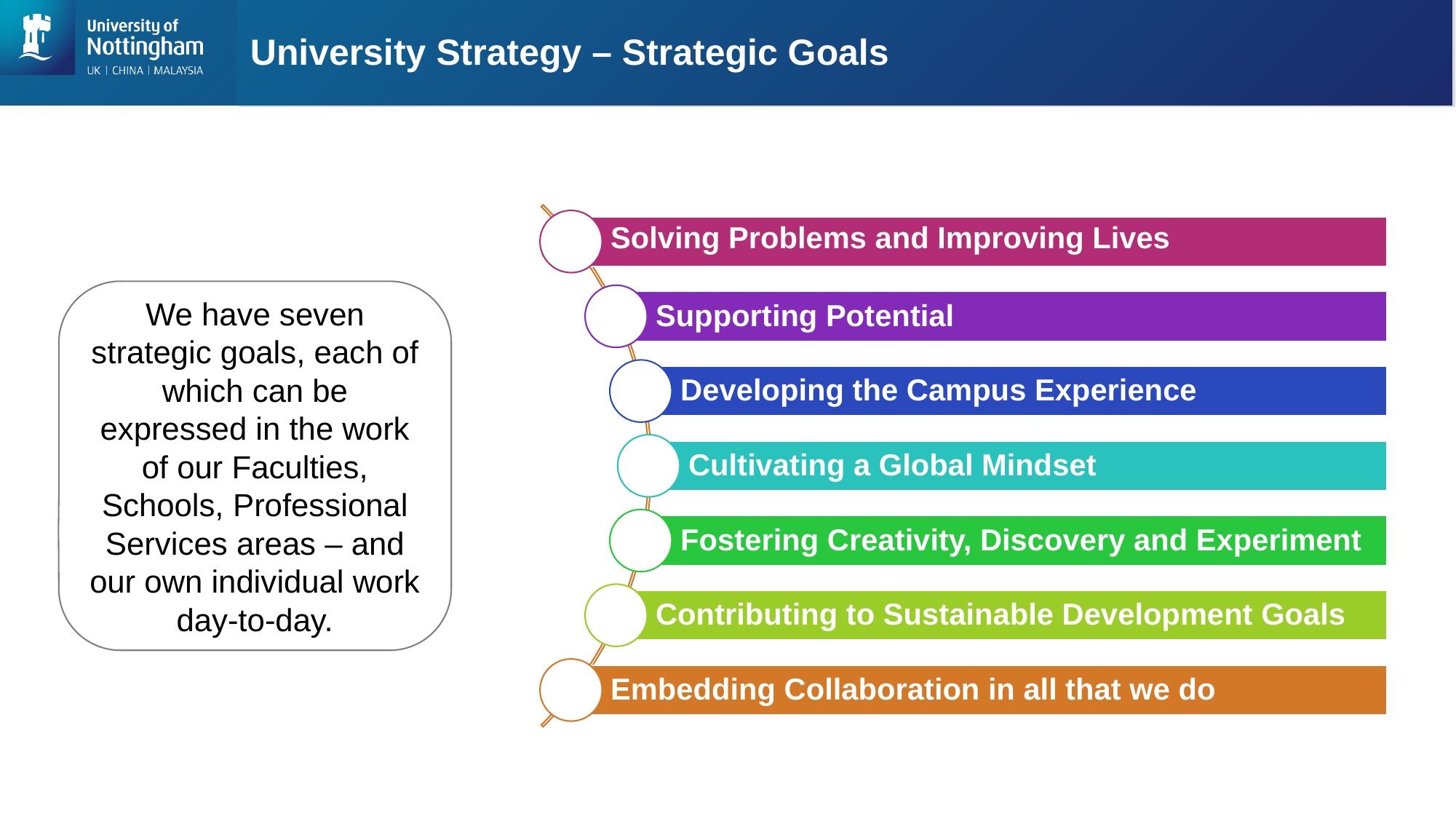

# University Strategy – Strategic Goals
Solving Problems and Improving Lives

Supporting Potential
Developing the Campus Experience
Cultivating a Global Mindset
Fostering Creativity, Discovery and Experiment
Contributing to Sustainable Development Goals
Embedding Collaboration in all that we do
We have seven strategic goals, each of which can be expressed in the work of our Faculties, Schools, Professional Services areas – and our own individual work day-to-day.